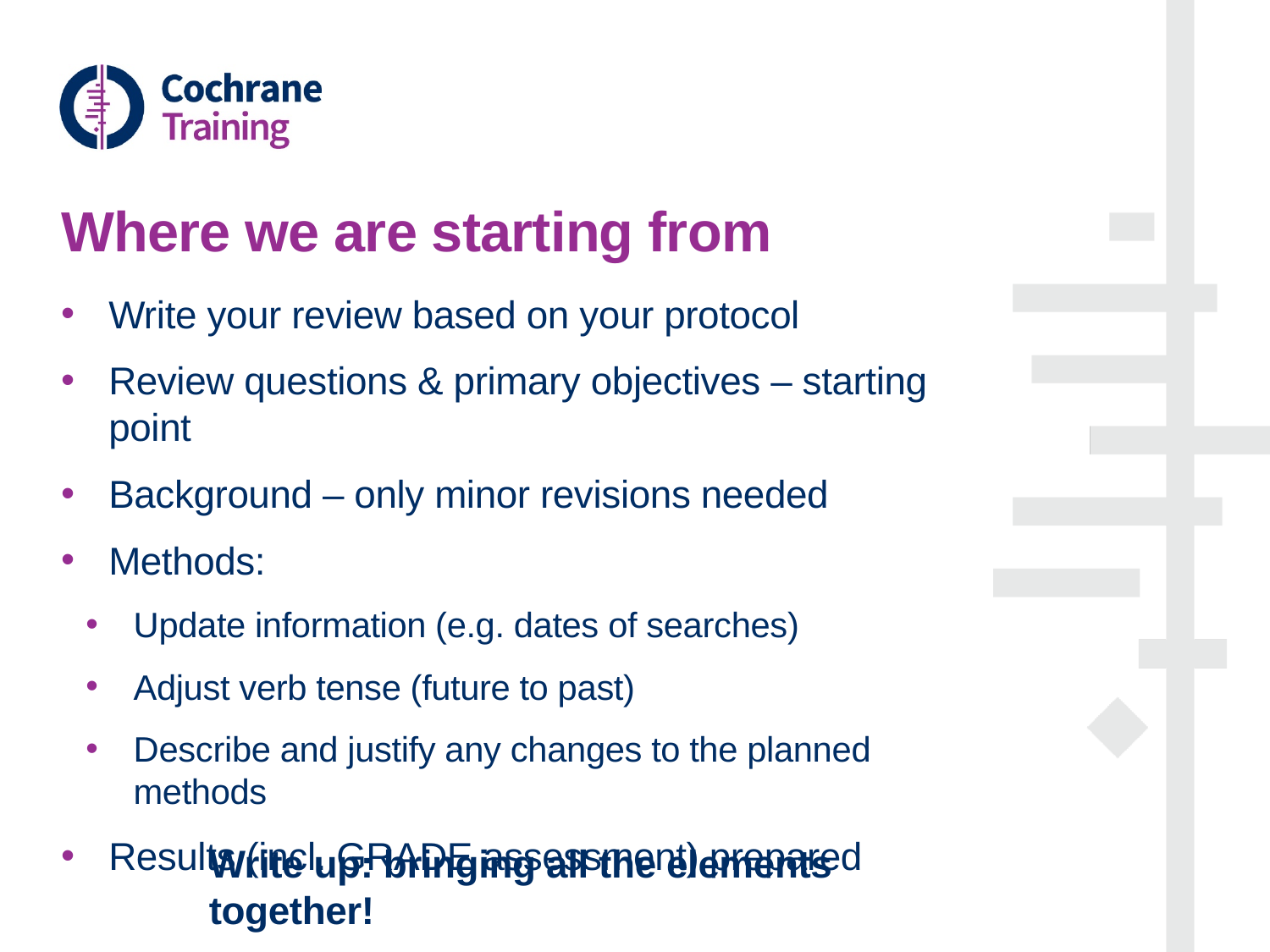

# Where we are starting from
Write your review based on your protocol
Review questions & primary objectives – starting point
Background – only minor revisions needed
Methods:
Update information (e.g. dates of searches)
Adjust verb tense (future to past)
Describe and justify any changes to the planned methods
Results (incl. GRADE assessment) prepared
Write up: bringing all the elements together!